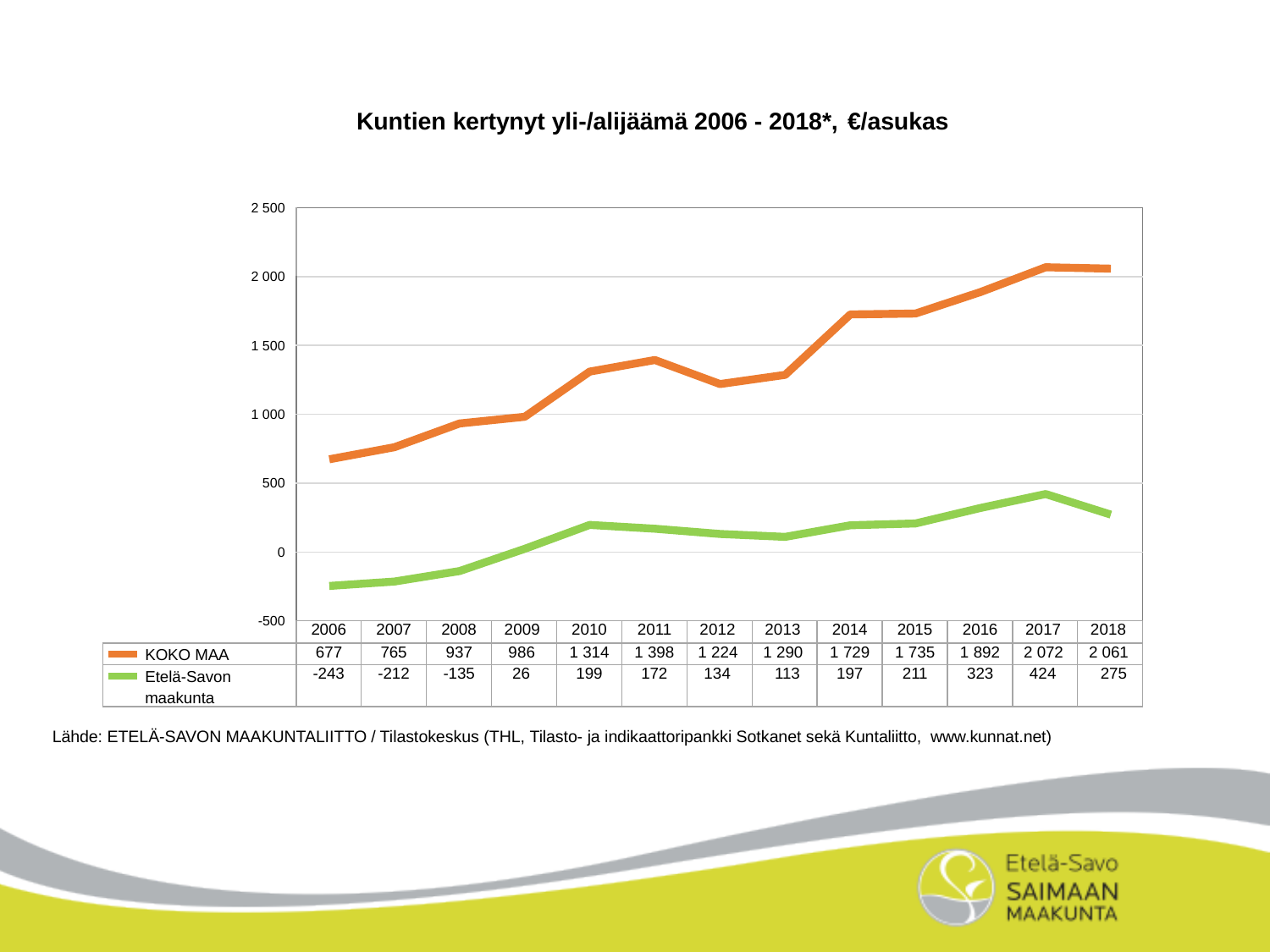

Kuntien kertynyt yli-/alijäämä 2006 - 2018*, €/asukas
2 500
|  |  |  |  |  |  |  |  |  |  |  |  |  |  |
| --- | --- | --- | --- | --- | --- | --- | --- | --- | --- | --- | --- | --- | --- |
|  |  |  |  |  |  |  |  |  |  |  |  |  |  |
|  |  |  |  |  |  |  |  |  |  |  |  |  |  |
|  |  |  |  |  |  |  |  |  |  |  |  |  |  |
|  |  |  |  |  |  |  |  |  |  |  |  |  |  |
|  |  |  |  |  |  |  |  |  |  |  |  |  |  |
|  | 2006 | 2007 | 2008 | 2009 | 2010 | 2011 | 2012 | 2013 | 2014 | 2015 | 2016 | 2017 | 2018 |
| KOKO MAA | 677 | 765 | 937 | 986 | 1 314 | 1 398 | 1 224 | 1 290 | 1 729 | 1 735 | 1 892 | 2 072 | 2 061 |
| Etelä-Savon maakunta | -243 | -212 | -135 | 26 | 199 | 172 | 134 | 113 | 197 | 211 | 323 | 424 | 275 |

2 000
1 500
1 000
500

0
-500

Lähde: ETELÄ-SAVON MAAKUNTALIITTO / Tilastokeskus (THL, Tilasto- ja indikaattoripankki Sotkanet sekä Kuntaliitto,  www.kunnat.net)